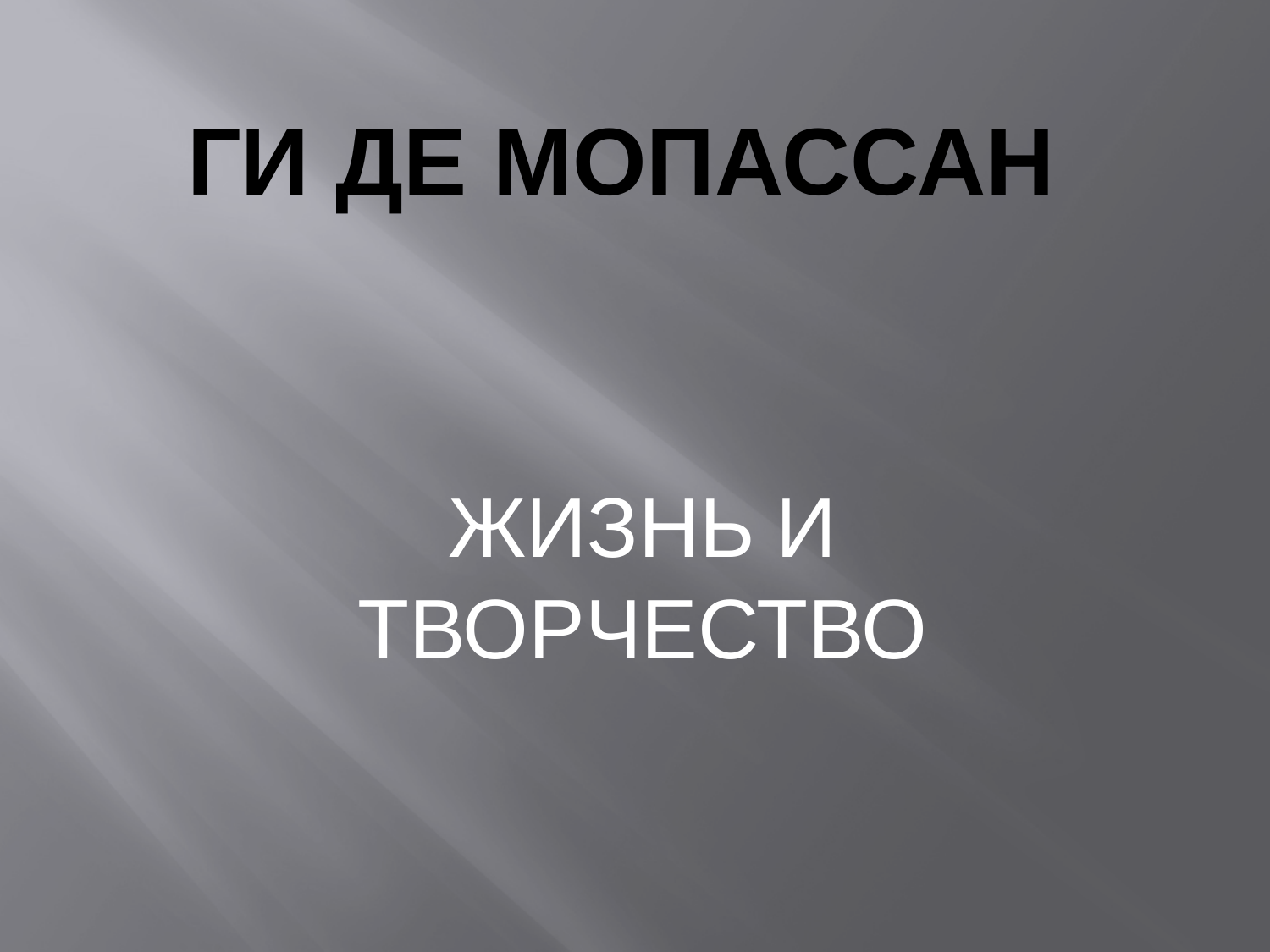

# ГИ де мопассан
ЖИЗНЬ И ТВОРЧЕСТВО